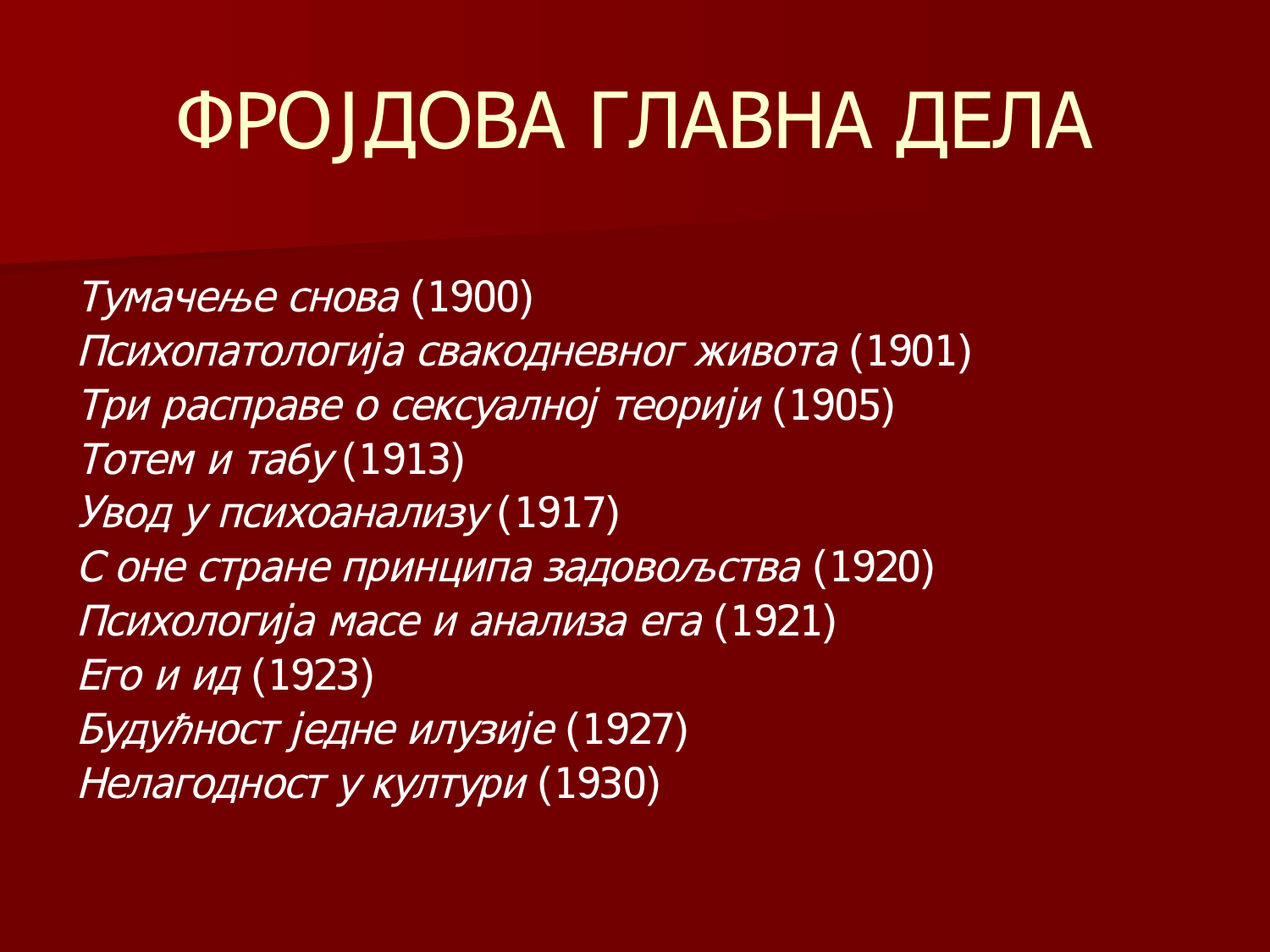

# ФРОЈДОВА ГЛАВНА ДЕЛА

Тумачење снова (1900)
Психопатологија свакодневног живота (1901)
Три расправе о сексуалној теорији (1905)
Тотем и табу (1913)
Увод у психоанализу (1917)
С оне стране принципа задовољства (1920)
Психологија масе и анализа ега (1921)
Его и ид (1923)
Будућност једне илузије (1927)
Нелагодност у култури (1930)